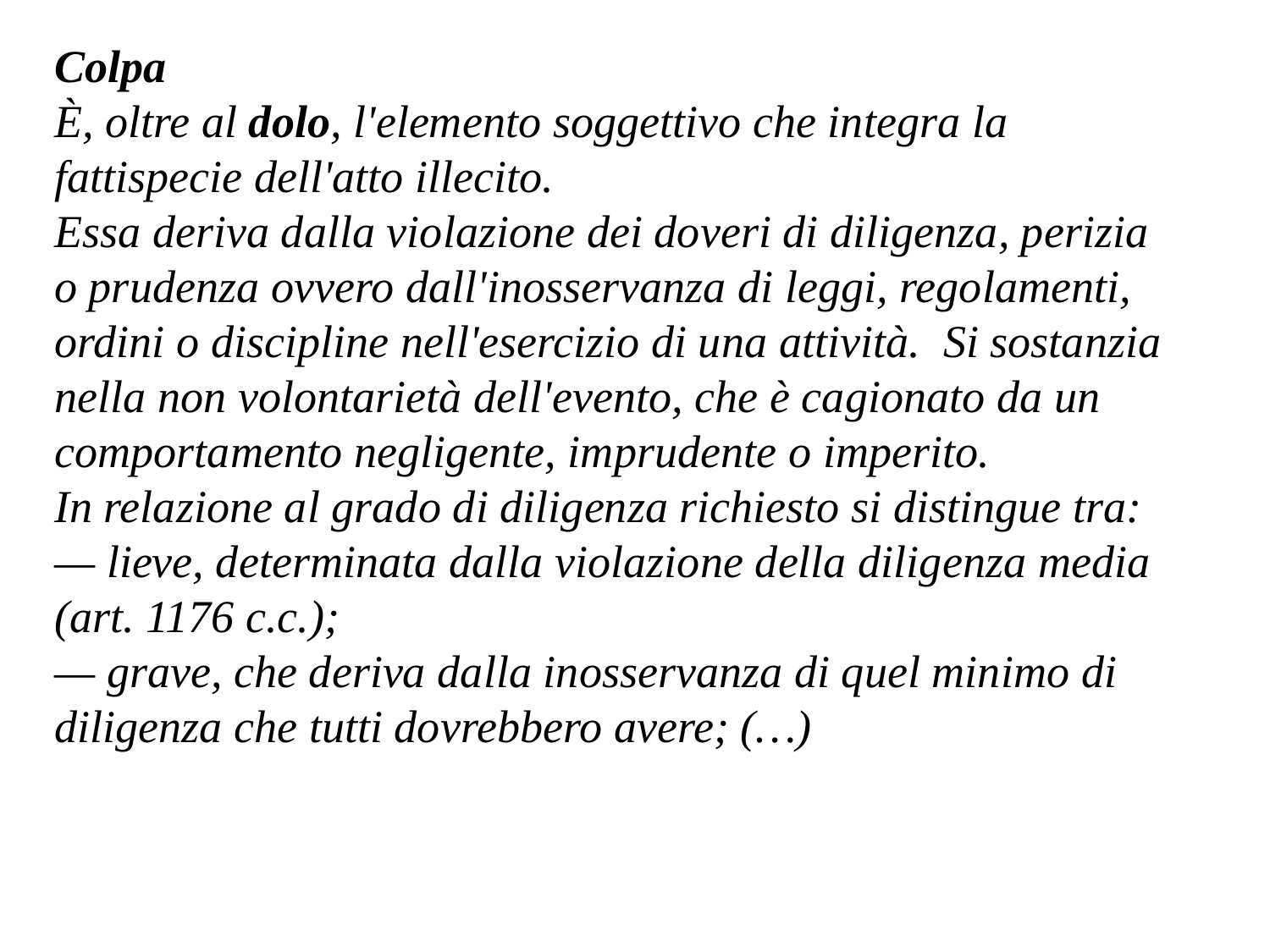

Colpa
È, oltre al dolo, l'elemento soggettivo che integra la fattispecie dell'atto illecito.
Essa deriva dalla violazione dei doveri di diligenza, perizia o prudenza ovvero dall'inosservanza di leggi, regolamenti, ordini o discipline nell'esercizio di una attività.  Si sostanzia nella non volontarietà dell'evento, che è cagionato da un comportamento negligente, imprudente o imperito.
In relazione al grado di diligenza richiesto si distingue tra:
— lieve, determinata dalla violazione della diligenza media (art. 1176 c.c.);
— grave, che deriva dalla inosservanza di quel minimo di diligenza che tutti dovrebbero avere; (…)